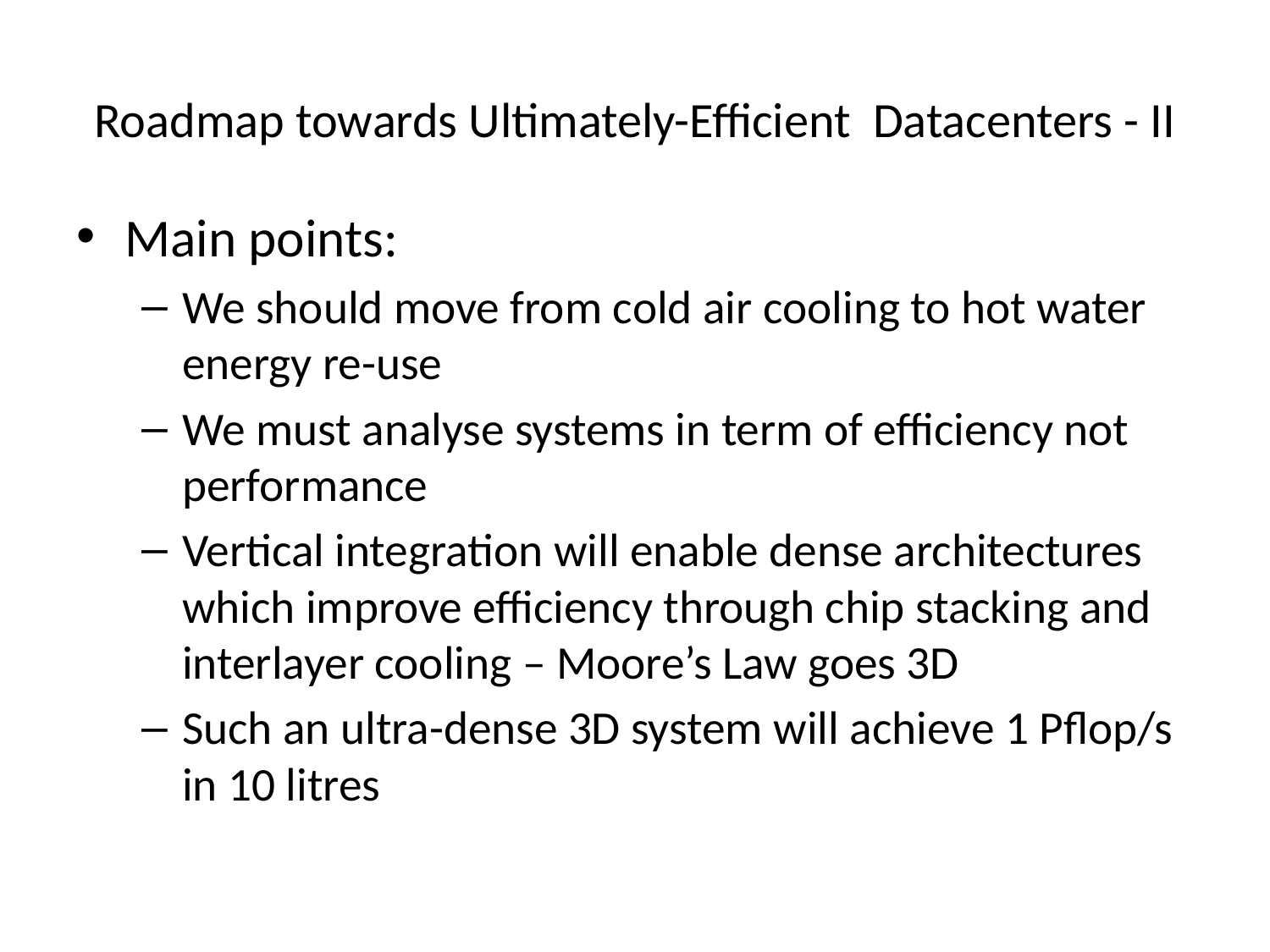

# Roadmap towards Ultimately-Efficient  Datacenters - II
Main points:
We should move from cold air cooling to hot water energy re-use
We must analyse systems in term of efficiency not performance
Vertical integration will enable dense architectures which improve efficiency through chip stacking and interlayer cooling – Moore’s Law goes 3D
Such an ultra-dense 3D system will achieve 1 Pflop/s in 10 litres